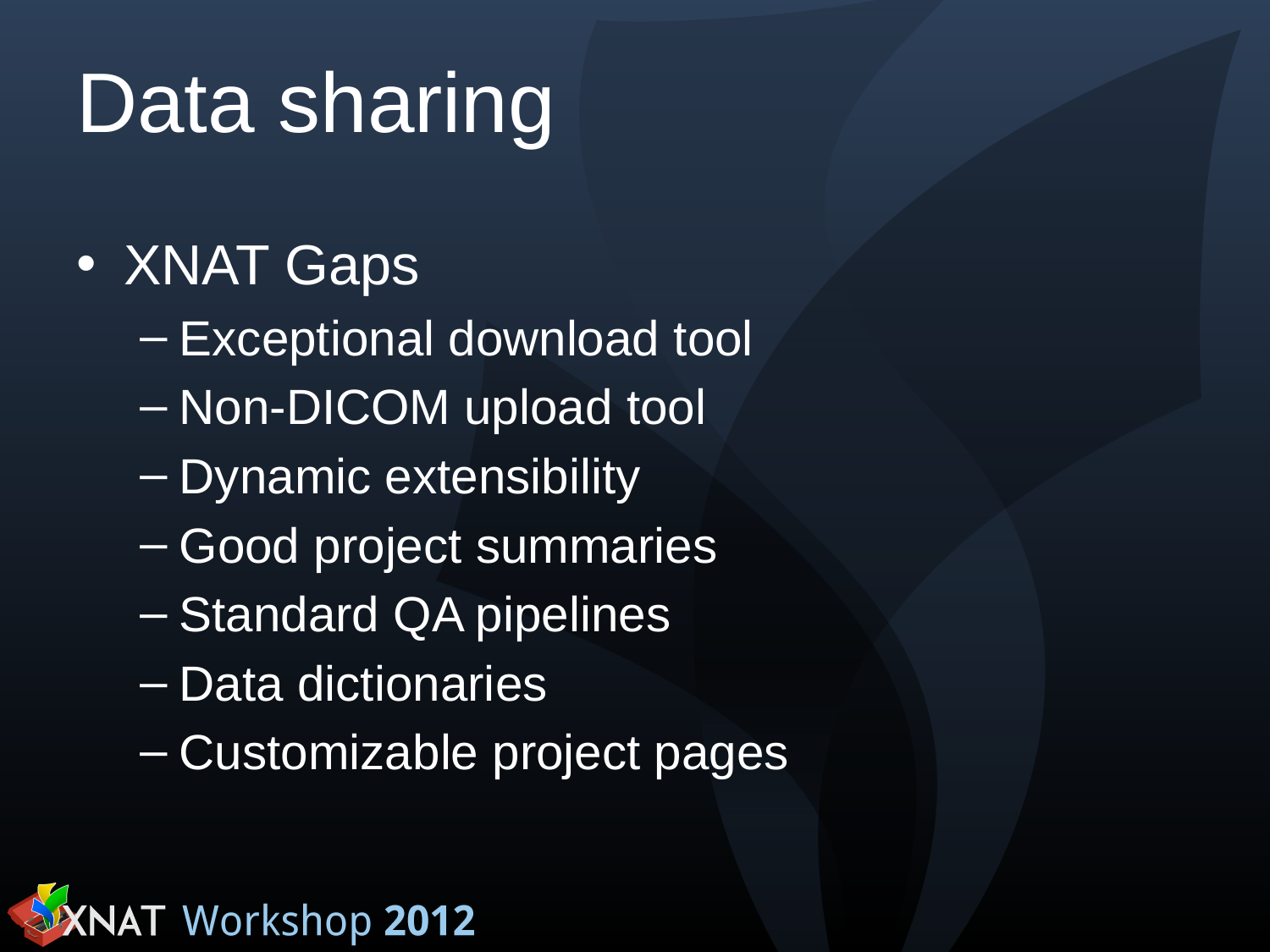

# Data sharing
XNAT Gaps
Exceptional download tool
Non-DICOM upload tool
Dynamic extensibility
Good project summaries
Standard QA pipelines
Data dictionaries
Customizable project pages